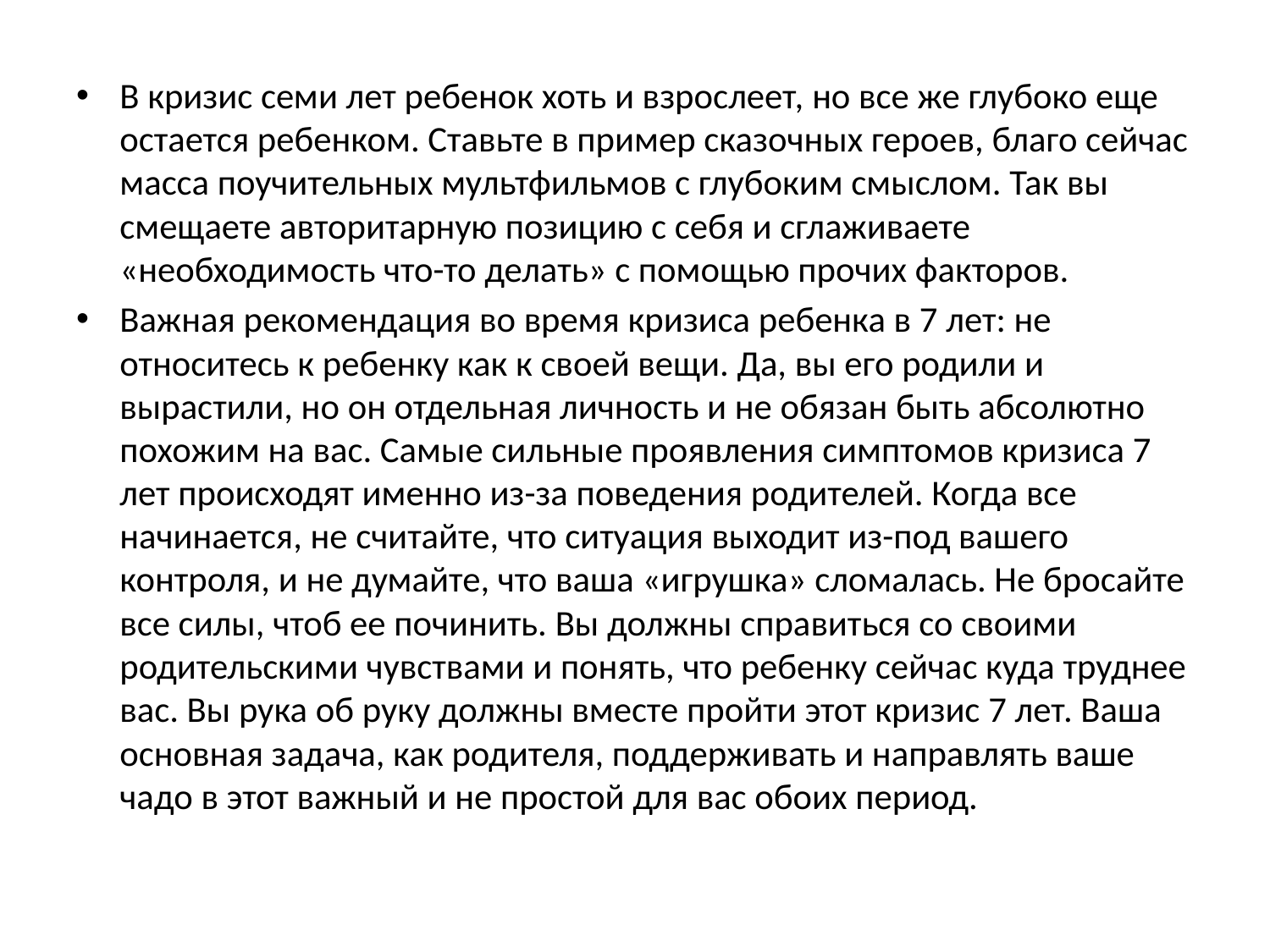

В кризис семи лет ребенок хоть и взрослеет, но все же глубоко еще остается ребенком. Ставьте в пример сказочных героев, благо сейчас масса поучительных мультфильмов с глубоким смыслом. Так вы смещаете авторитарную позицию с себя и сглаживаете «необходимость что-то делать» с помощью прочих факторов.
Важная рекомендация во время кризиса ребенка в 7 лет: не относитесь к ребенку как к своей вещи. Да, вы его родили и вырастили, но он отдельная личность и не обязан быть абсолютно похожим на вас. Самые сильные проявления симптомов кризиса 7 лет происходят именно из-за поведения родителей. Когда все начинается, не считайте, что ситуация выходит из-под вашего контроля, и не думайте, что ваша «игрушка» сломалась. Не бросайте все силы, чтоб ее починить. Вы должны справиться со своими родительскими чувствами и понять, что ребенку сейчас куда труднее вас. Вы рука об руку должны вместе пройти этот кризис 7 лет. Ваша основная задача, как родителя, поддерживать и направлять ваше чадо в этот важный и не простой для вас обоих период.